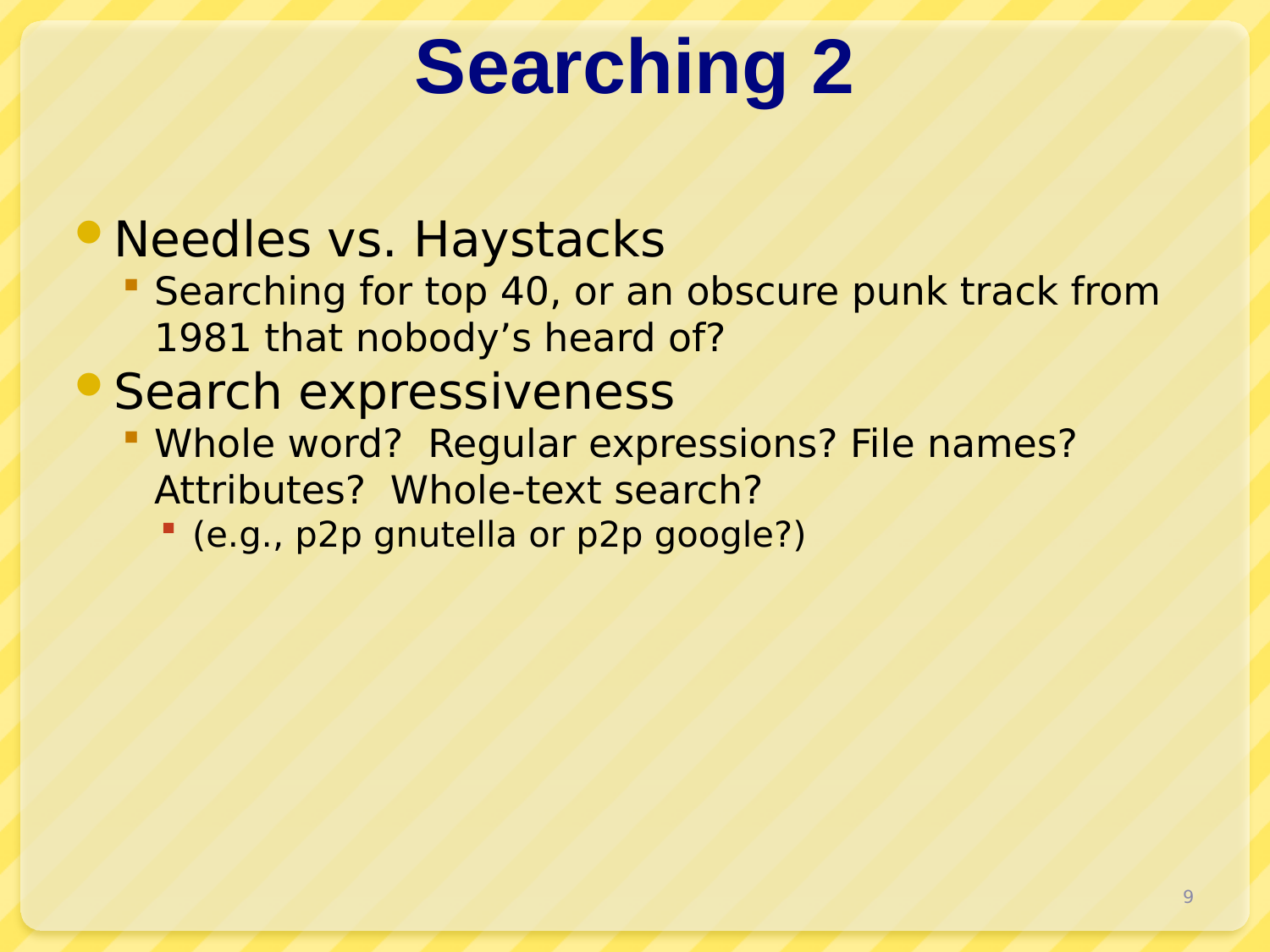

# Searching 2
Needles vs. Haystacks
Searching for top 40, or an obscure punk track from 1981 that nobody’s heard of?
Search expressiveness
Whole word?  Regular expressions? File names?  Attributes?  Whole-text search?
(e.g., p2p gnutella or p2p google?)
9